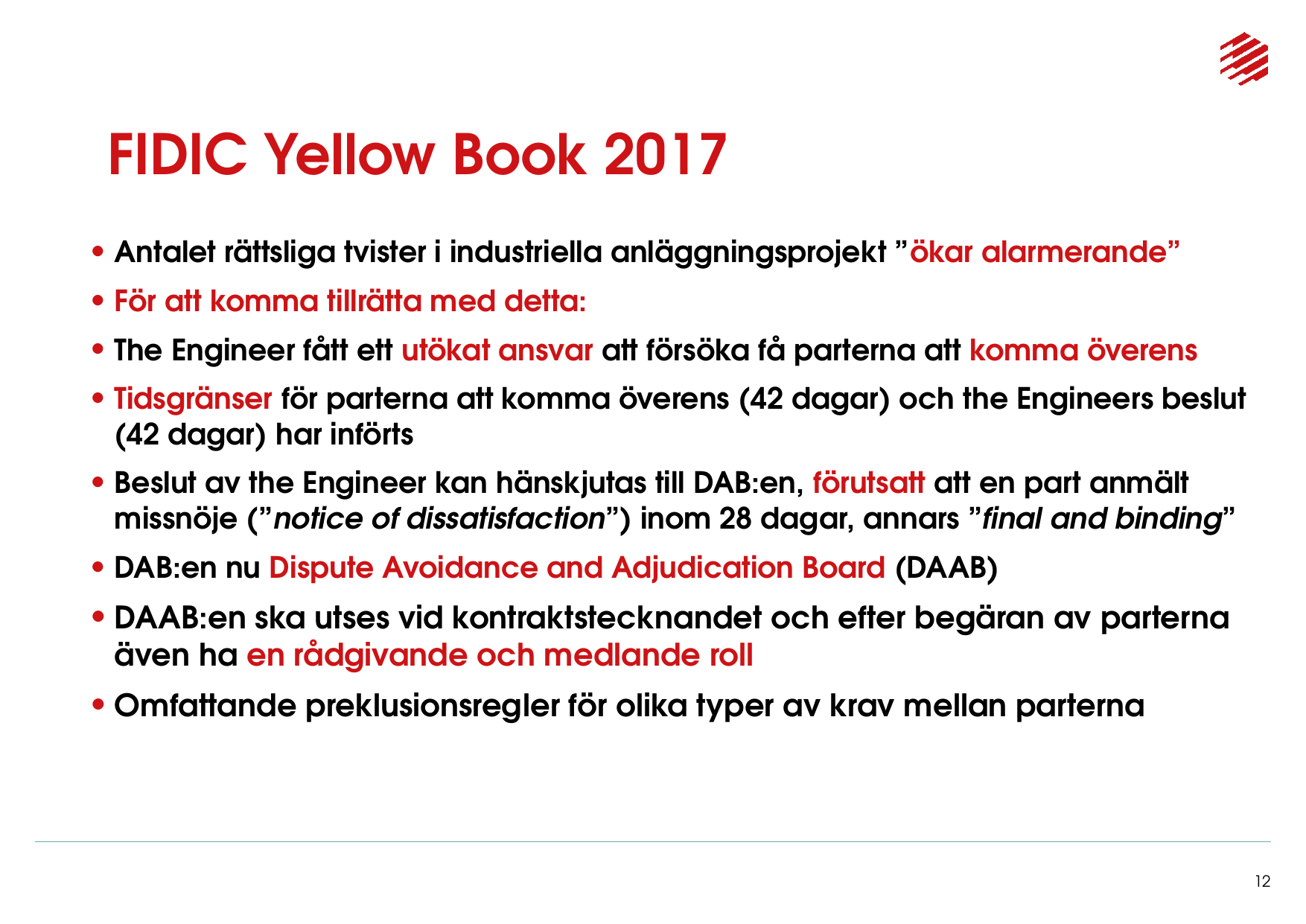

# FIDIC Yellow Book 2017
Antalet rättsliga tvister i industriella anläggningsprojekt ”ökar alarmerande”
För att komma tillrätta med detta:
The Engineer fått ett utökat ansvar att försöka få parterna att komma överens
Tidsgränser för parterna att komma överens (42 dagar) och the Engineers beslut (42 dagar) har införts
Beslut av the Engineer kan hänskjutas till DAB:en, förutsatt att en part anmält missnöje (”notice of dissatisfaction”) inom 28 dagar, annars ”final and binding”
DAB:en nu Dispute Avoidance and Adjudication Board (DAAB)
DAAB:en ska utses vid kontraktstecknandet och efter begäran av parterna även ha en rådgivande och medlande roll
Omfattande preklusionsregler för olika typer av krav mellan parterna
12